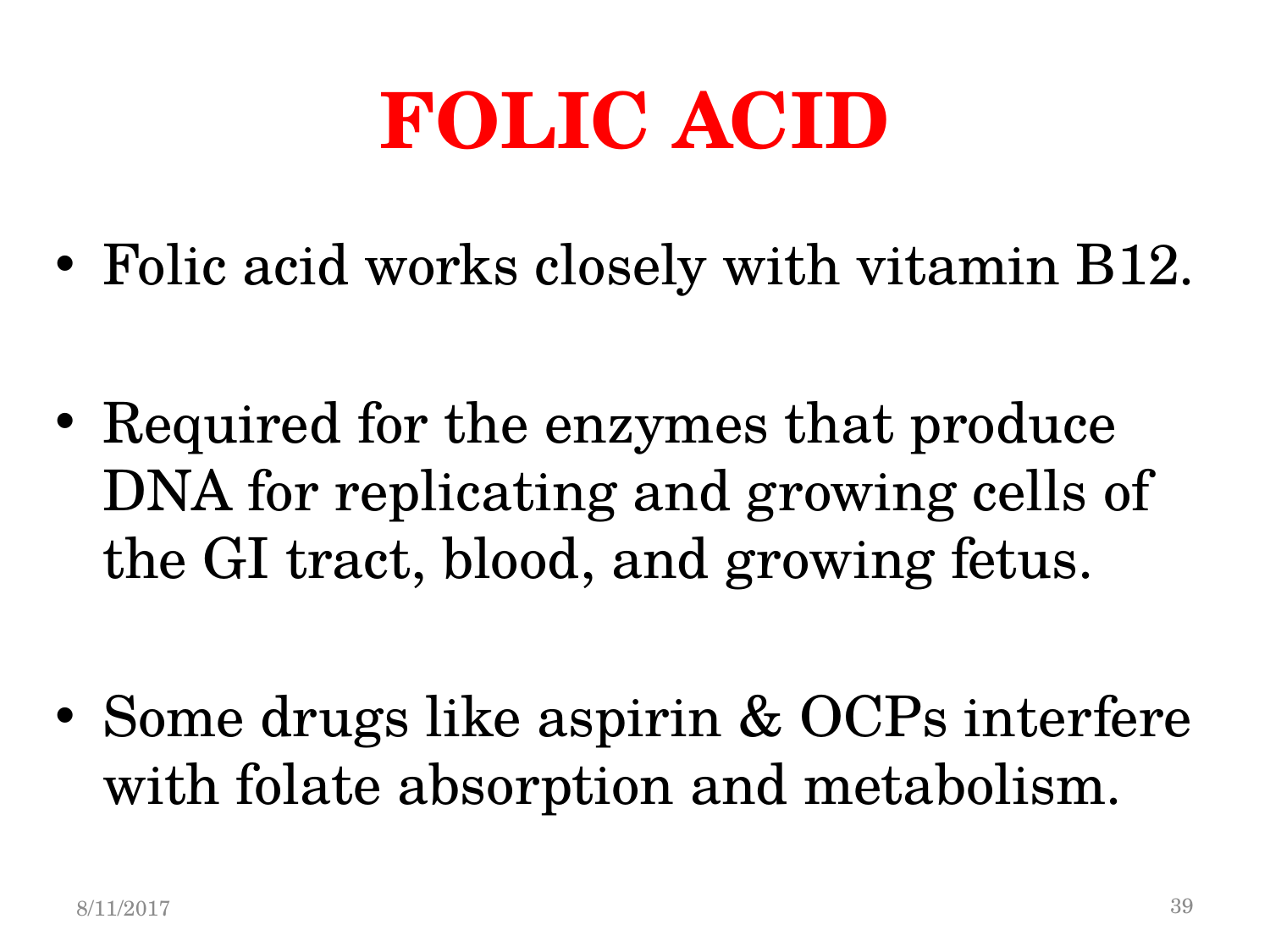

# FOLIC ACID
Folic acid works closely with vitamin B12.

Required for the enzymes that produce DNA for replicating and growing cells of the GI tract, blood, and growing fetus.

Some drugs like aspirin & OCPs interfere with folate absorption and metabolism.

8/11/2017
39